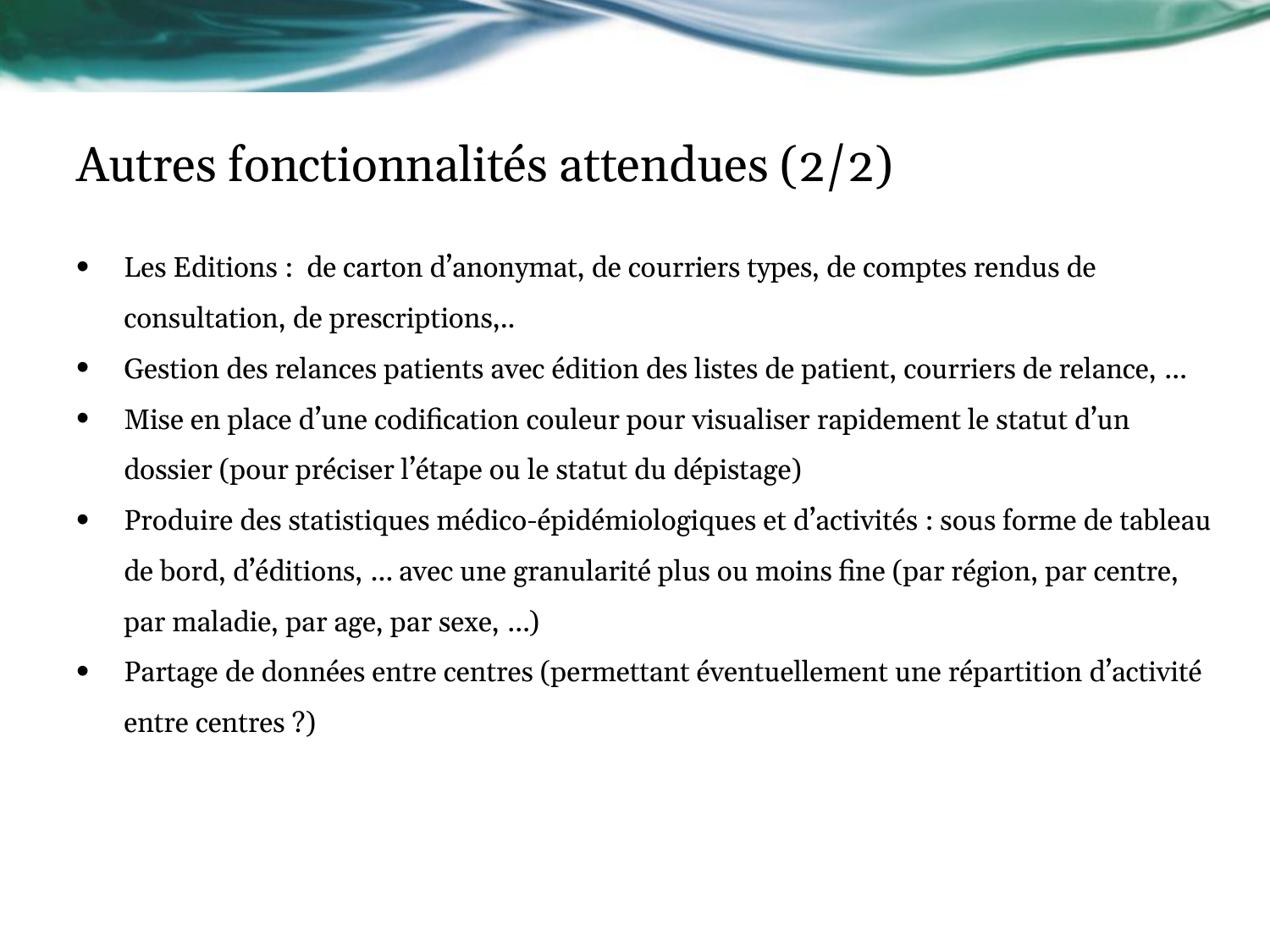

# Autres fonctionnalités attendues (2/2)
Les Editions :  de carton d’anonymat, de courriers types, de comptes rendus de consultation, de prescriptions,..
Gestion des relances patients avec édition des listes de patient, courriers de relance, …
Mise en place d’une codification couleur pour visualiser rapidement le statut d’un dossier (pour préciser l’étape ou le statut du dépistage)
Produire des statistiques médico-épidémiologiques et d’activités : sous forme de tableau de bord, d’éditions, … avec une granularité plus ou moins fine (par région, par centre, par maladie, par age, par sexe, …)
Partage de données entre centres (permettant éventuellement une répartition d’activité entre centres ?)